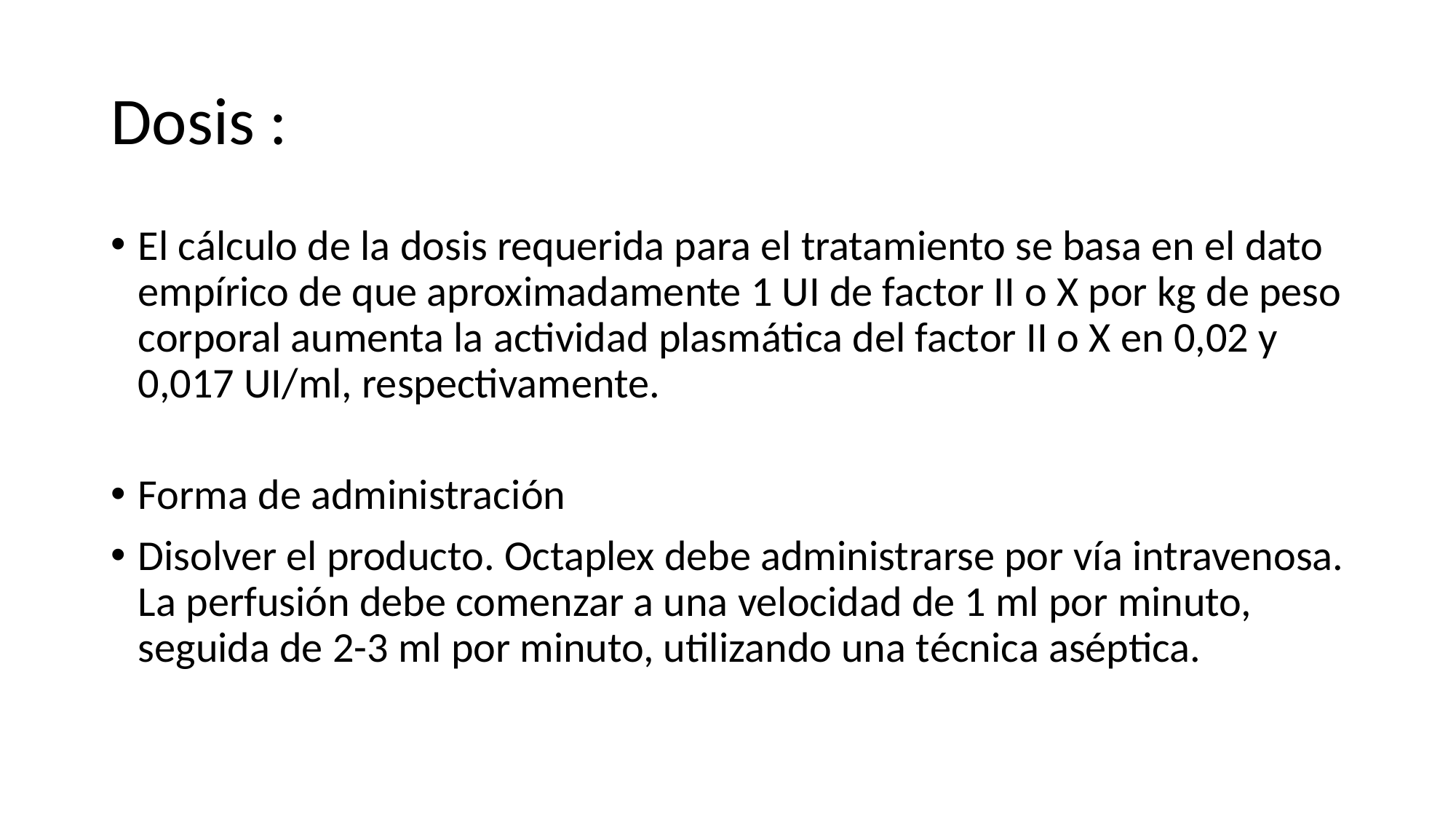

# Dosis :
El cálculo de la dosis requerida para el tratamiento se basa en el dato empírico de que aproximadamente 1 UI de factor II o X por kg de peso corporal aumenta la actividad plasmática del factor II o X en 0,02 y 0,017 UI/ml, respectivamente.
Forma de administración
Disolver el producto. Octaplex debe administrarse por vía intravenosa. La perfusión debe comenzar a una velocidad de 1 ml por minuto, seguida de 2-3 ml por minuto, utilizando una técnica aséptica.